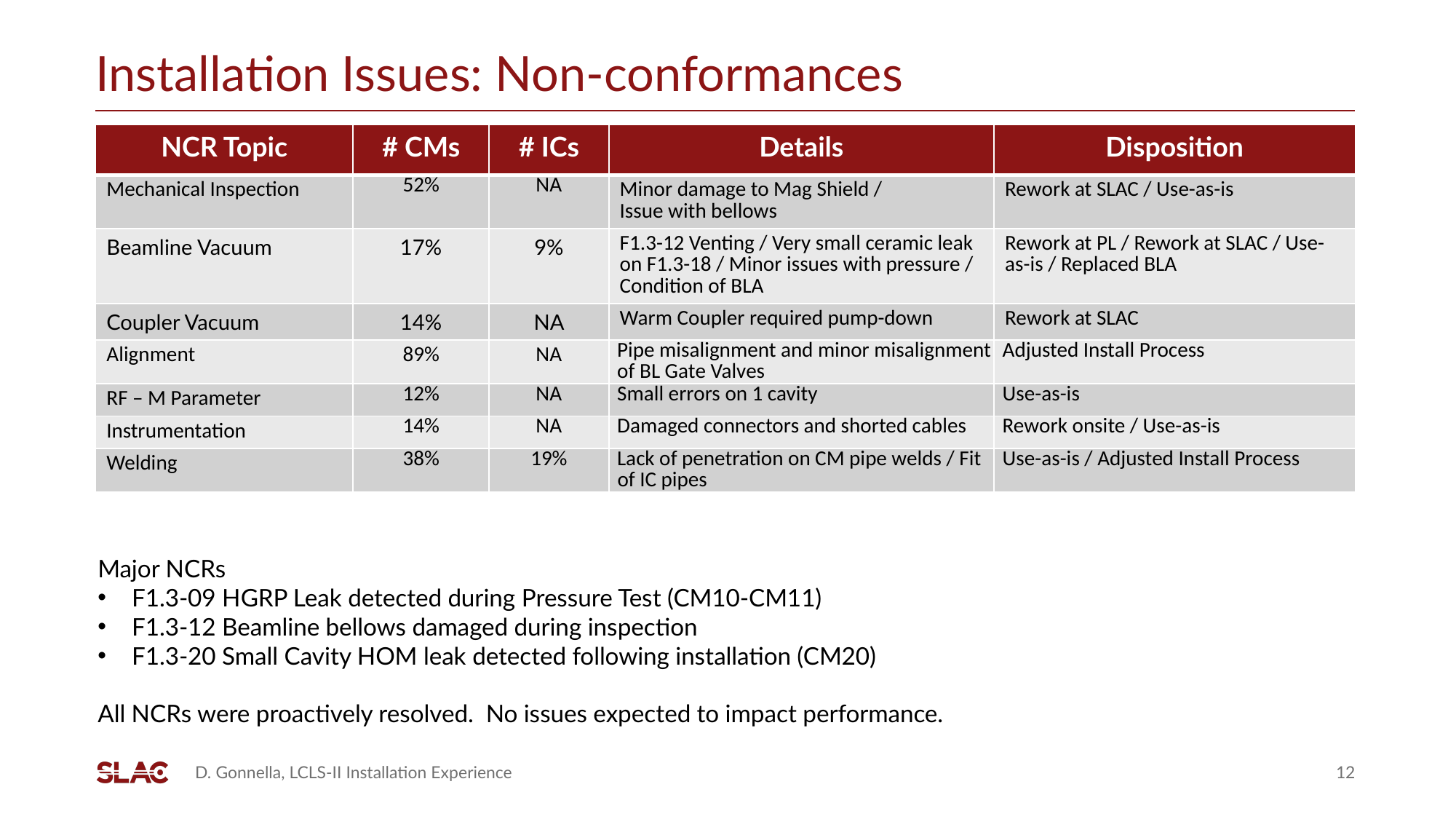

# Installation Issues: Non-conformances
| NCR Topic | # CMs | # ICs | Details | Disposition |
| --- | --- | --- | --- | --- |
| Mechanical Inspection | 52% | NA | Minor damage to Mag Shield / Issue with bellows | Rework at SLAC / Use-as-is |
| Beamline Vacuum | 17% | 9% | F1.3-12 Venting / Very small ceramic leak on F1.3-18 / Minor issues with pressure / Condition of BLA | Rework at PL / Rework at SLAC / Use-as-is / Replaced BLA |
| Coupler Vacuum | 14% | NA | Warm Coupler required pump-down | Rework at SLAC |
| Alignment | 89% | NA | Pipe misalignment and minor misalignment of BL Gate Valves | Adjusted Install Process |
| RF – M Parameter | 12% | NA | Small errors on 1 cavity | Use-as-is |
| Instrumentation | 14% | NA | Damaged connectors and shorted cables | Rework onsite / Use-as-is |
| Welding | 38% | 19% | Lack of penetration on CM pipe welds / Fit of IC pipes | Use-as-is / Adjusted Install Process |
Major NCRs
F1.3-09 HGRP Leak detected during Pressure Test (CM10-CM11)
F1.3-12 Beamline bellows damaged during inspection
F1.3-20 Small Cavity HOM leak detected following installation (CM20)

All NCRs were proactively resolved.  No issues expected to impact performance.

D. Gonnella, LCLS-II Installation Experience
12